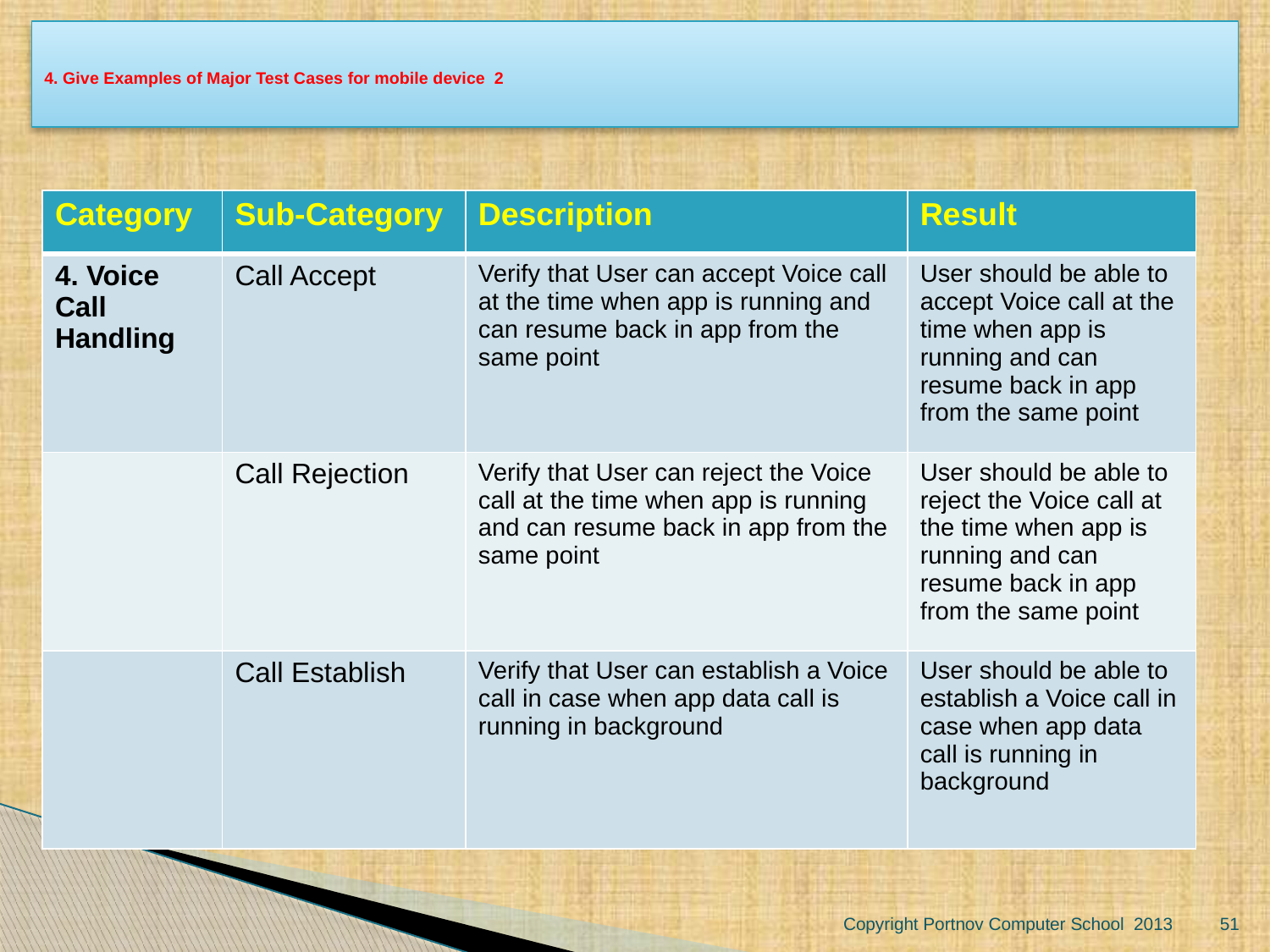

# 4. Give Examples of Major Test Cases for mobile device  2
| Category | Sub-Category | Description | Result |
| --- | --- | --- | --- |
| 4. Voice Call Handling | Call Accept | Verify that User can accept Voice call at the time when app is running and can resume back in app from the same point | User should be able to accept Voice call at the time when app is running and can resume back in app from the same point |
|  | Call Rejection | Verify that User can reject the Voice call at the time when app is running and can resume back in app from the same point | User should be able to reject the Voice call at the time when app is running and can resume back in app from the same point |
|  | Call Establish | Verify that User can establish a Voice call in case when app data call is running in background | User should be able to establish a Voice call in case when app data call is running in background |

Copyright Portnov Computer School  2013
51